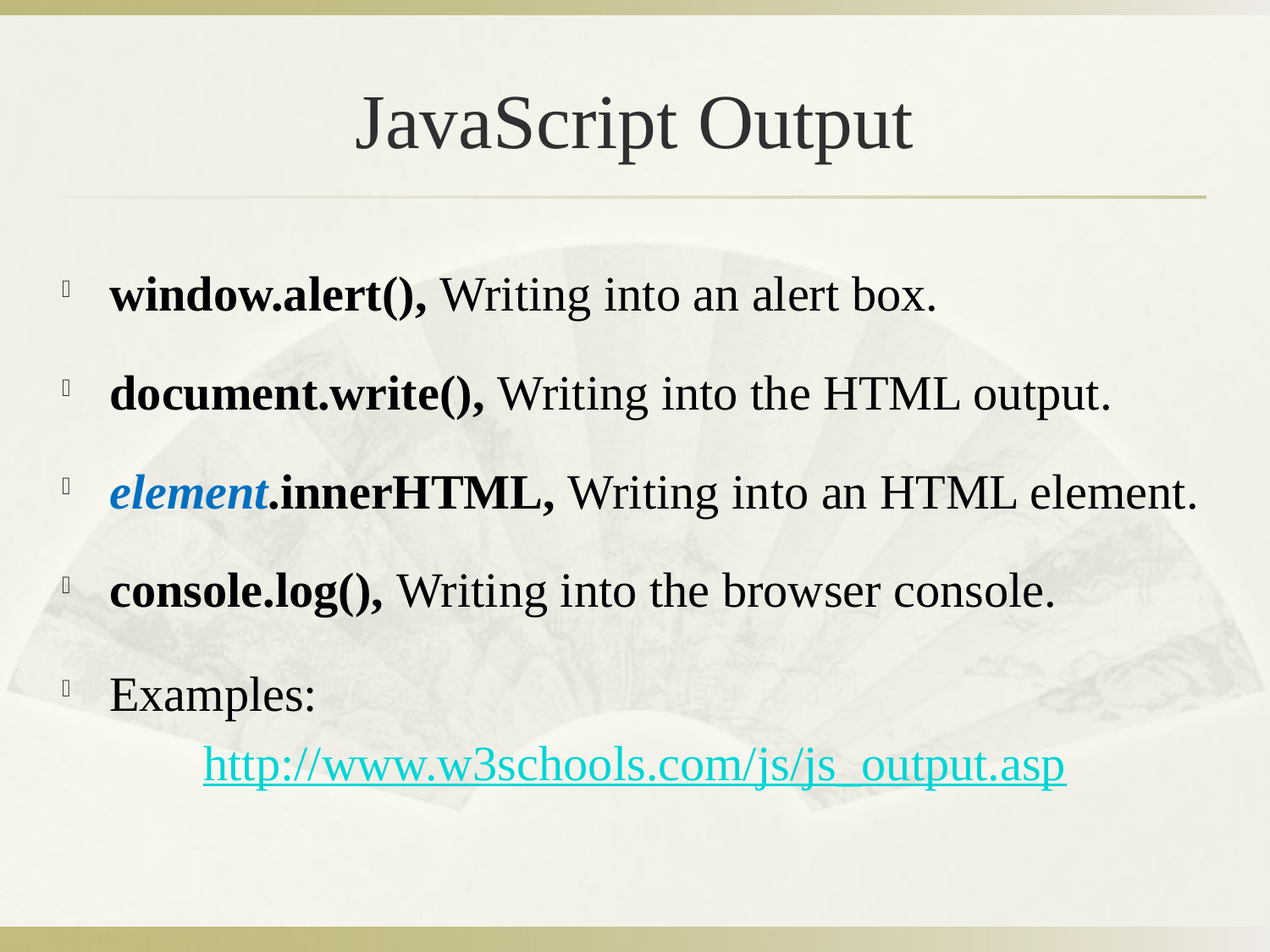

# JavaScript Output
window.alert(), Writing into an alert box.
document.write(), Writing into the HTML output.
element.innerHTML, Writing into an HTML element.
console.log(), Writing into the browser console.

Examples:
http://www.w3schools.com/js/js_output.asp